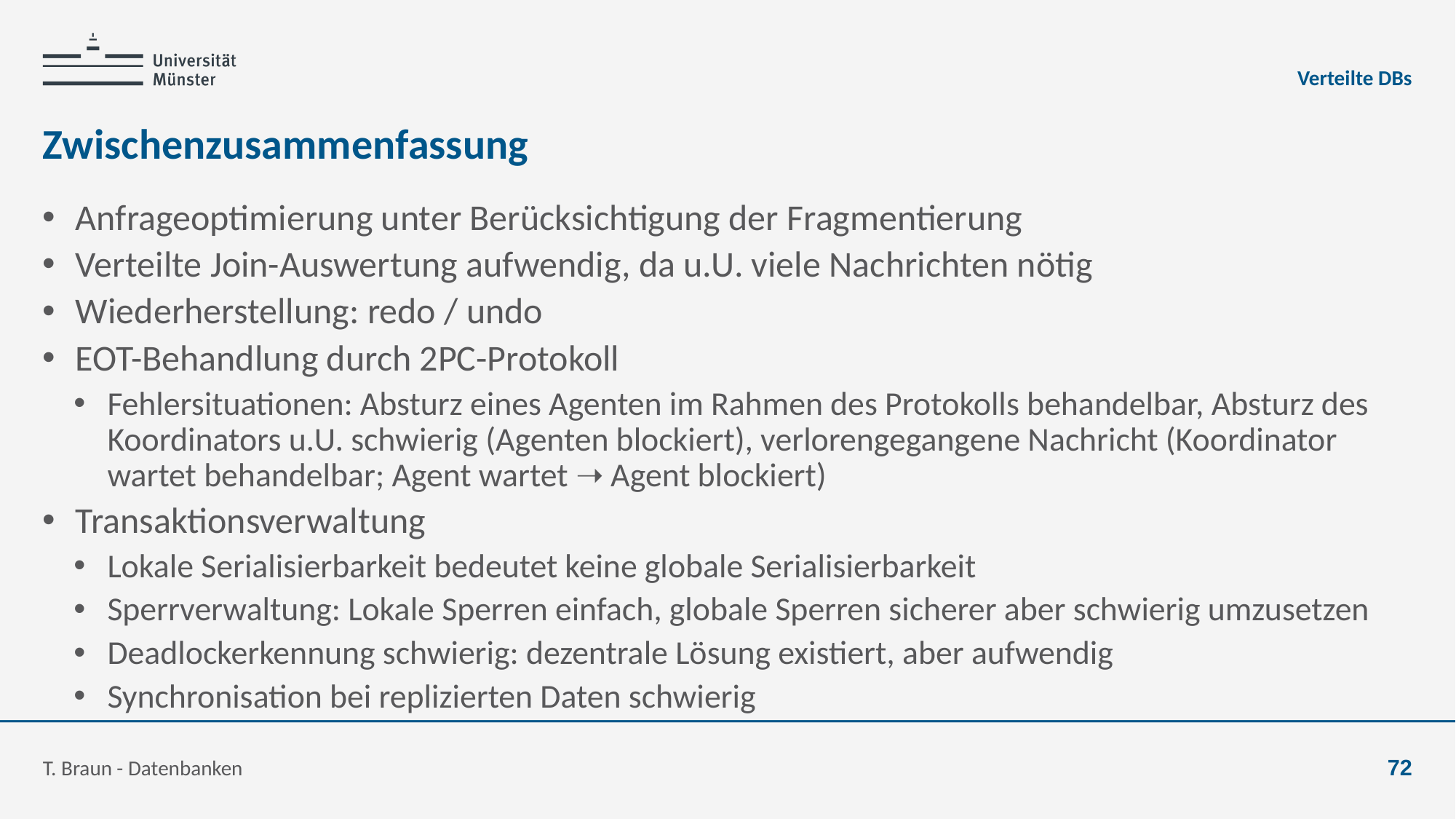

Verteilte DBs
# Zwischenzusammenfassung
Anfrageoptimierung unter Berücksichtigung der Fragmentierung
Verteilte Join-Auswertung aufwendig, da u.U. viele Nachrichten nötig
Wiederherstellung: redo / undo
EOT-Behandlung durch 2PC-Protokoll
Fehlersituationen: Absturz eines Agenten im Rahmen des Protokolls behandelbar, Absturz des Koordinators u.U. schwierig (Agenten blockiert), verlorengegangene Nachricht (Koordinator wartet behandelbar; Agent wartet ➝ Agent blockiert)
Transaktionsverwaltung
Lokale Serialisierbarkeit bedeutet keine globale Serialisierbarkeit
Sperrverwaltung: Lokale Sperren einfach, globale Sperren sicherer aber schwierig umzusetzen
Deadlockerkennung schwierig: dezentrale Lösung existiert, aber aufwendig
Synchronisation bei replizierten Daten schwierig
T. Braun - Datenbanken
72